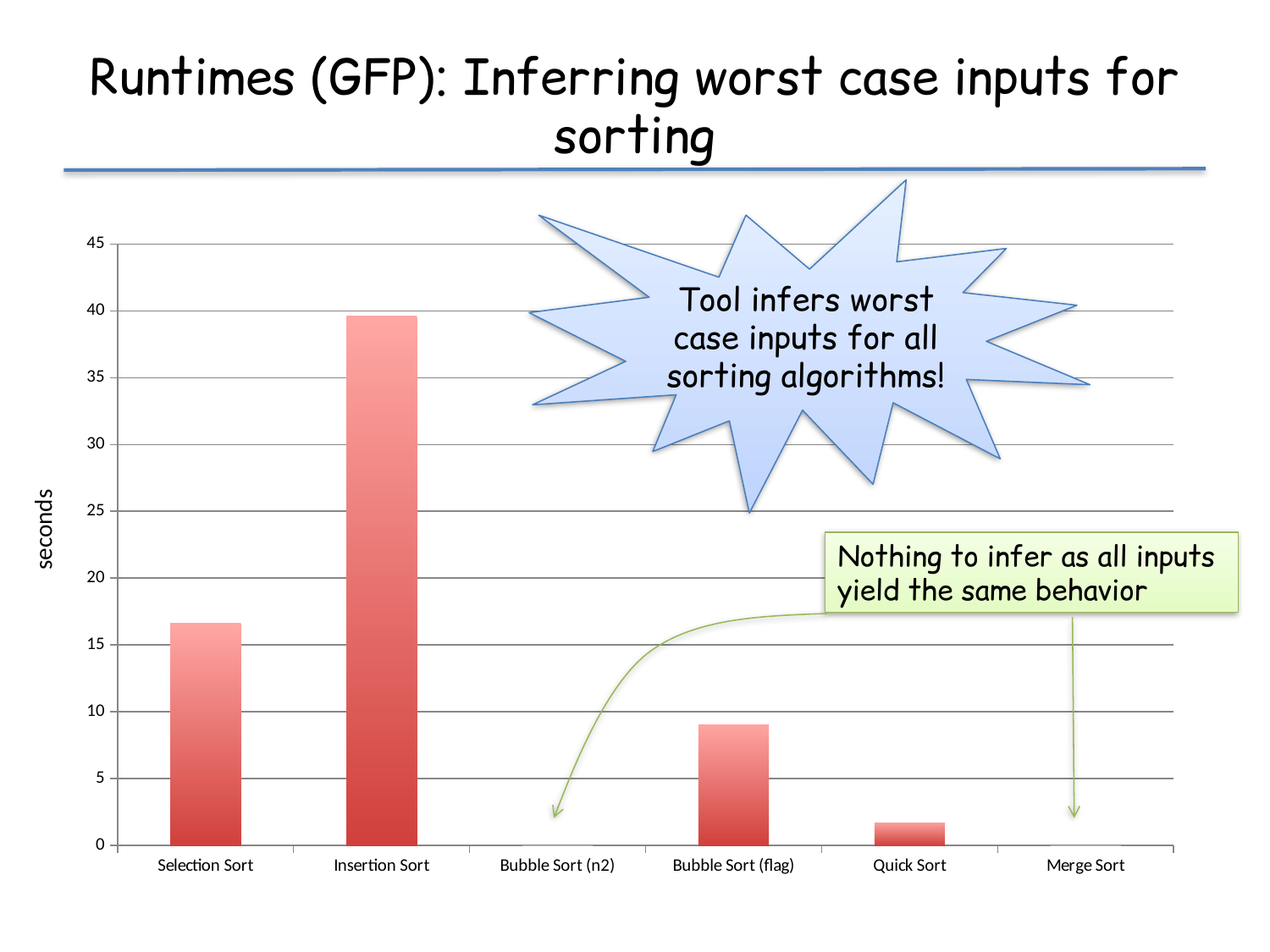

# Runtimes (GFP): Inferring worst case inputs for sorting
Tool infers worst case inputs for all sorting algorithms!

### Chart

| Category |  |
|---|---|
| Selection Sort | 16.62 |
| Insertion Sort | 39.59 |
| Bubble Sort (n2) | 0.0 |
| Bubble Sort (flag) | 9.04 |
| Quick Sort | 1.68 |
| Merge Sort | 0.0 |
seconds
Nothing to infer as all inputs yield the same behavior